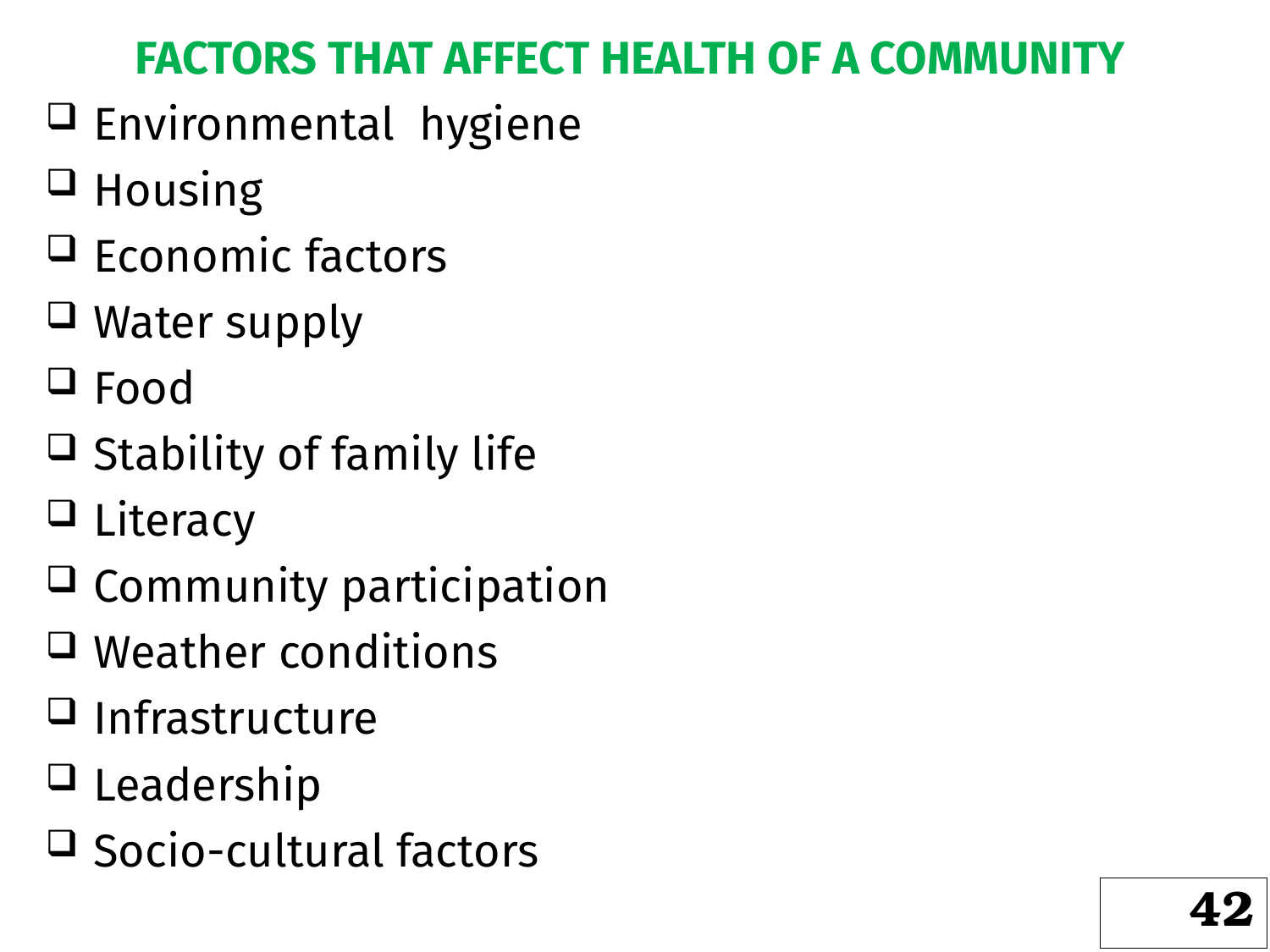

FACTORS THAT AFFECT HEALTH OF A COMMUNITY
Environmental  hygiene
Housing
Economic factors
Water supply
Food
Stability of family life
Literacy
Community participation
Weather conditions
Infrastructure
Leadership
Socio-cultural factors

42